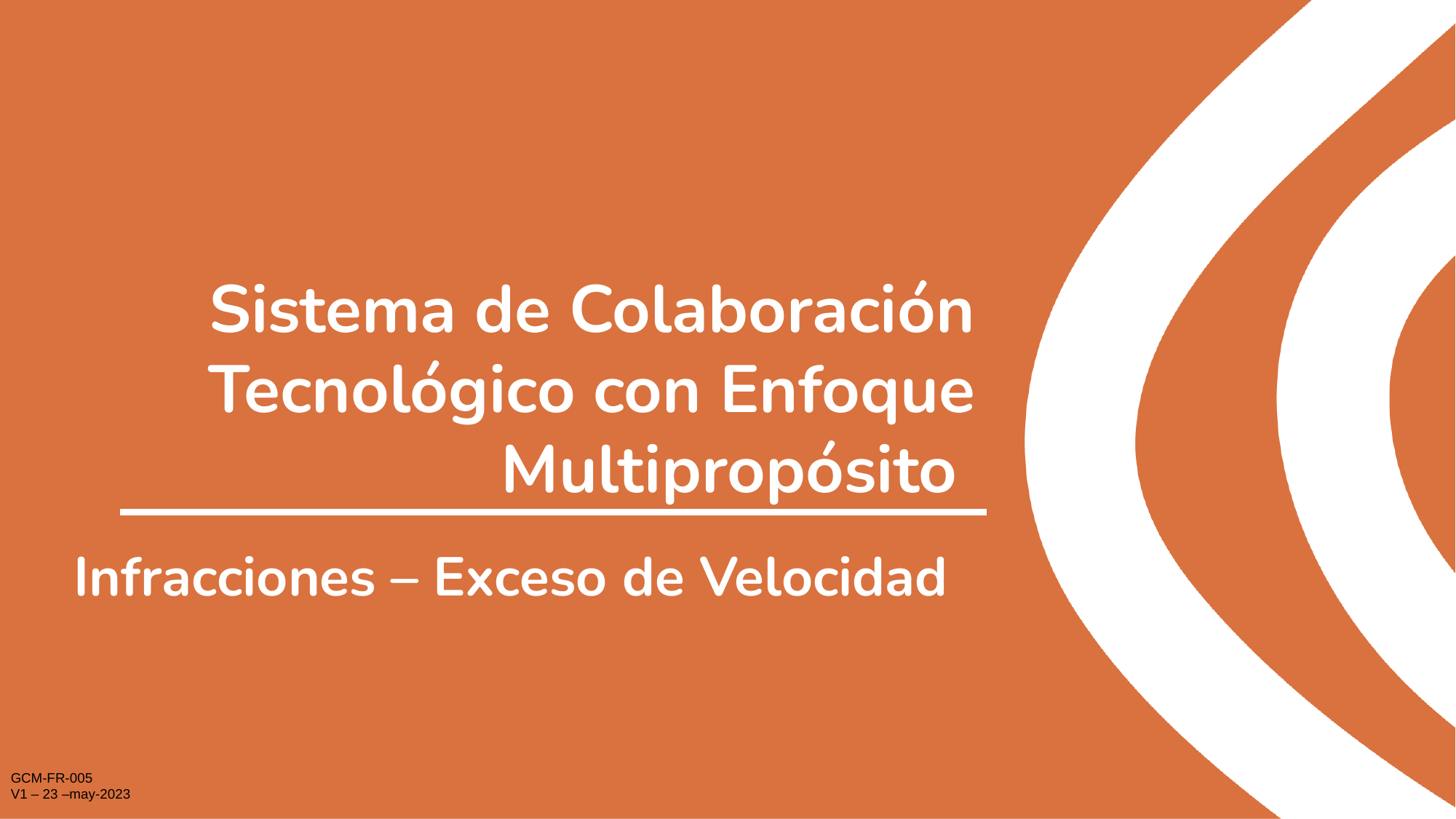

Sistema de Colaboración Tecnológico con Enfoque Multipropósito
Infracciones – Exceso de Velocidad
GCM-FR-005
V1 – 23 –may-2023